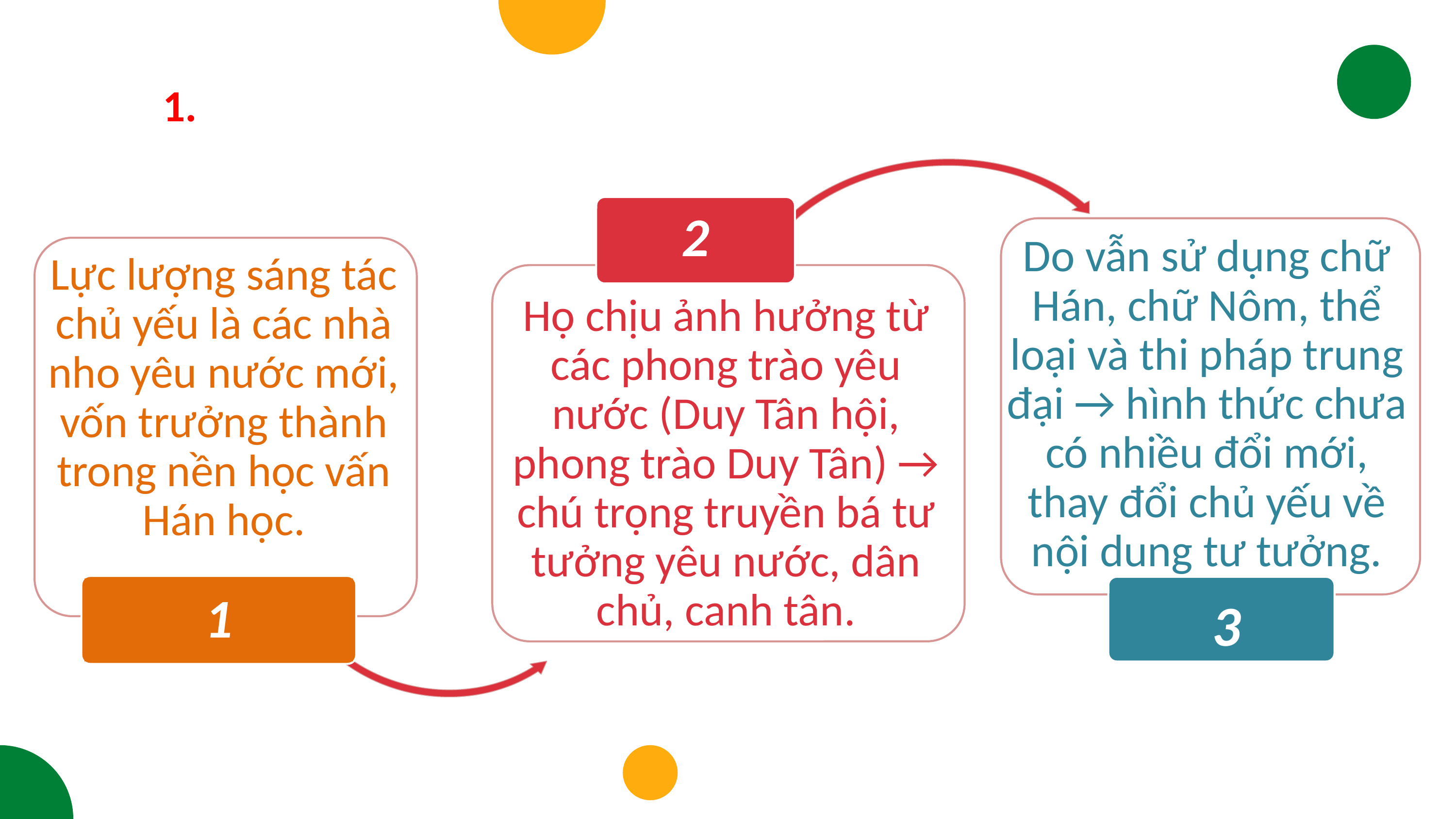

1.

2

Do vẫn sử dụng chữ Hán, chữ Nôm, thể loại và thi pháp trung đại → hình thức chưa có nhiều đổi mới, thay đổi chủ yếu về nội dung tư tưởng.

Lực lượng sáng tác chủ yếu là các nhà nho yêu nước mới, vốn trưởng thành trong nền học vấn Hán học.

Họ chịu ảnh hưởng từ các phong trào yêu nước (Duy Tân hội, phong trào Duy Tân) → chú trọng truyền bá tư tưởng yêu nước, dân chủ, canh tân.

1

3